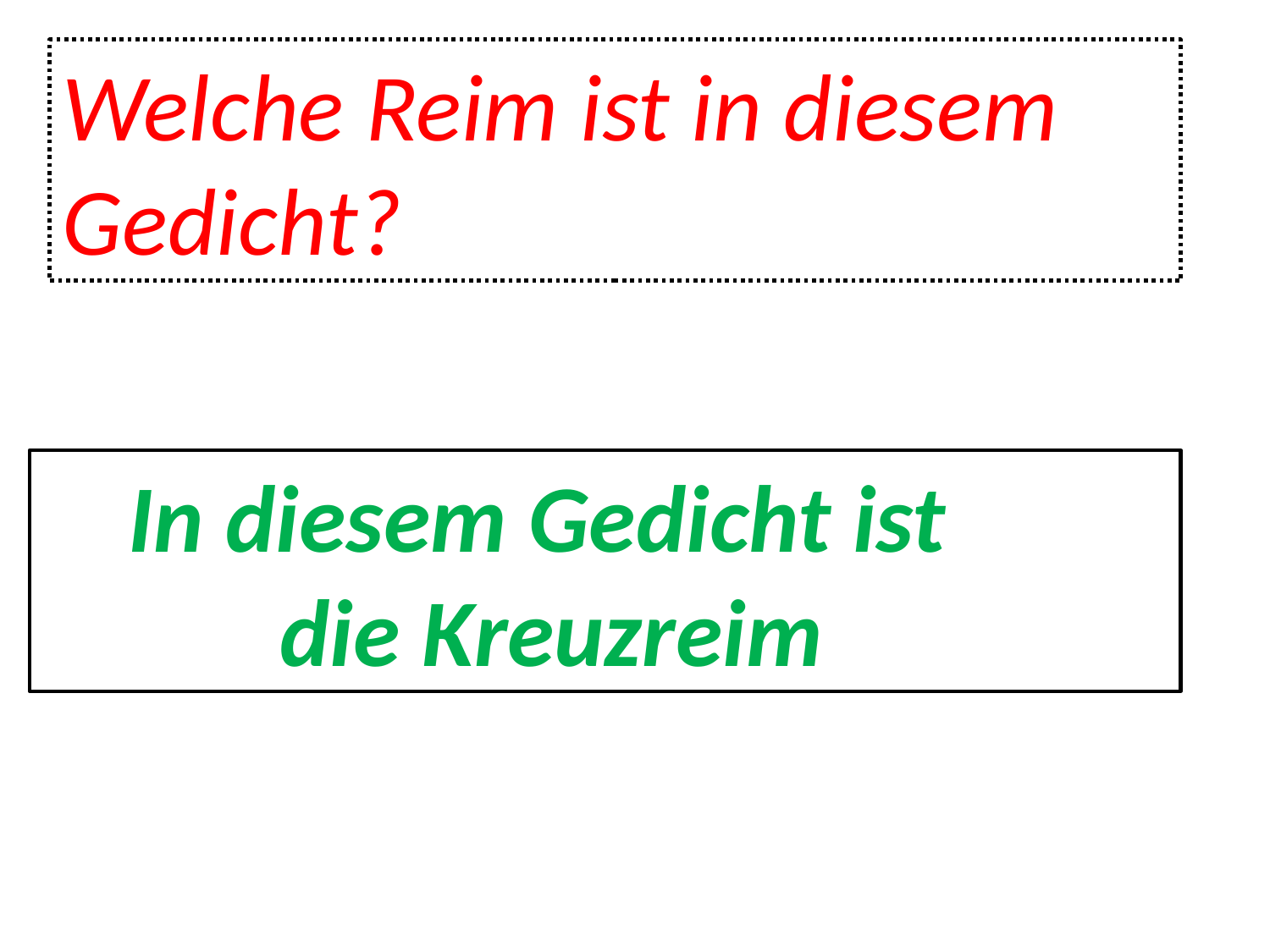

Welche Reim ist in diesem Gedicht?
    In diesem Gedicht ist
           die Kreuzreim